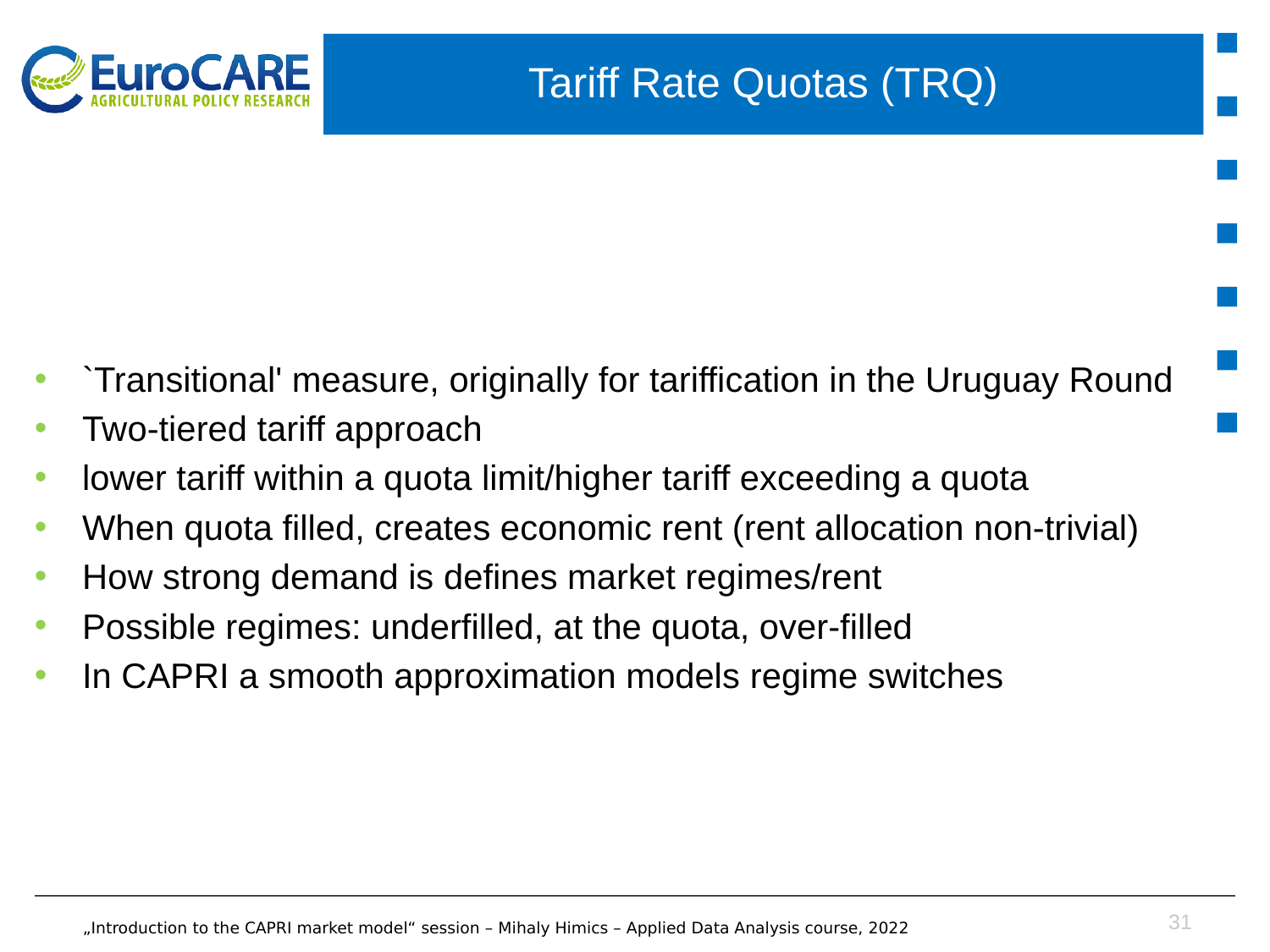

# Tariff Rate Quotas (TRQ)
`Transitional' measure, originally for tariffication in the Uruguay Round
Two-tiered tariff approach
lower tariff within a quota limit/higher tariff exceeding a quota
When quota filled, creates economic rent (rent allocation non-trivial)
How strong demand is defines market regimes/rent
Possible regimes: underfilled, at the quota, over-filled
In CAPRI a smooth approximation models regime switches
31
„Introduction to the CAPRI market model“ session – Mihaly Himics – Applied Data Analysis course, 2022